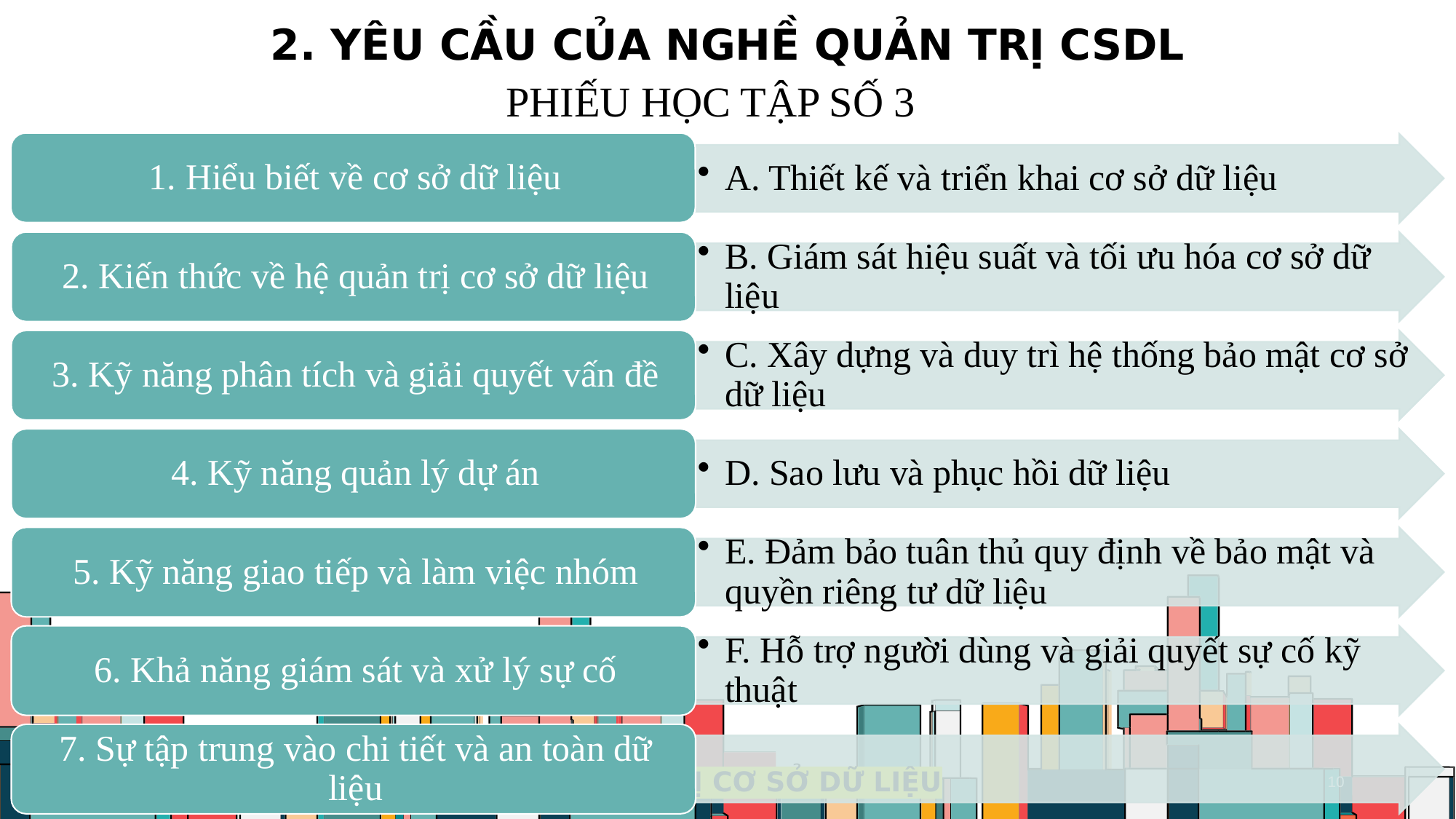

# 2. Yêu cầu của nghề quản trị csdl
PHIẾU HỌC TẬP SỐ 3
A. Thiết kế và triển khai cơ sở dữ liệu
1. Hiểu biết về cơ sở dữ liệu
B. Giám sát hiệu suất và tối ưu hóa cơ sở dữ liệu
2. Kiến thức về hệ quản trị cơ sở dữ liệu
C. Xây dựng và duy trì hệ thống bảo mật cơ sở dữ liệu
3. Kỹ năng phân tích và giải quyết vấn đề
D. Sao lưu và phục hồi dữ liệu
4. Kỹ năng quản lý dự án
E. Đảm bảo tuân thủ quy định về bảo mật và quyền riêng tư dữ liệu
5. Kỹ năng giao tiếp và làm việc nhóm
F. Hỗ trợ người dùng và giải quyết sự cố kỹ thuật
6. Khả năng giám sát và xử lý sự cố
7. Sự tập trung vào chi tiết và an toàn dữ liệu
7/1/20XX
NGHỀ QUẢN TRỊ CƠ SỞ DỮ LIỆU
10